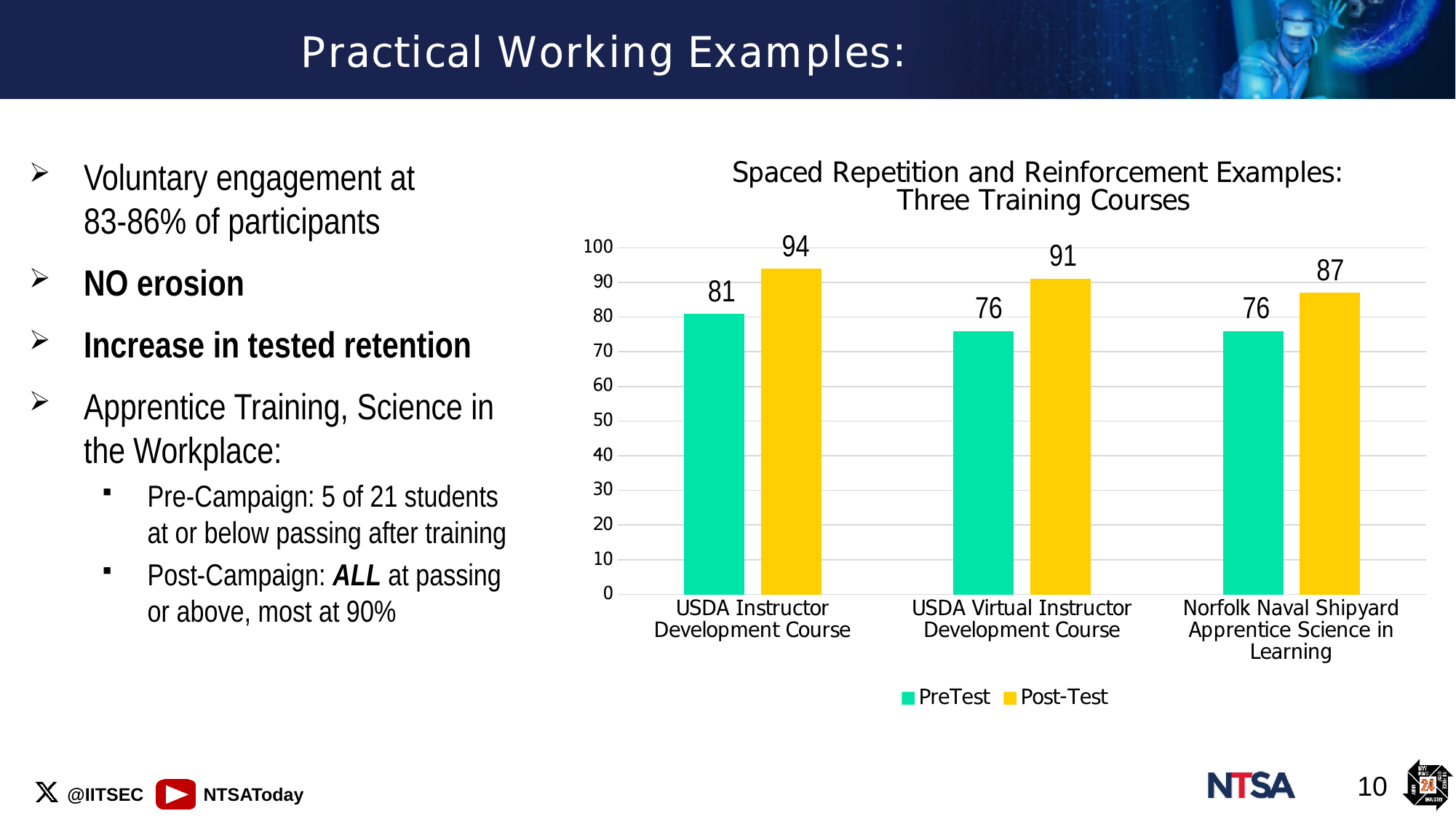

# Practical Working Examples:

### Chart: Spaced Repetition and Reinforcement Examples: Three Training Courses

| Category | PreTest | Post-Test |
|---|---|---|
| USDA Instructor Development Course | 81.0 | 94.0 |
| USDA Virtual Instructor Development Course | 76.0 | 91.0 |
| Norfolk Naval Shipyard Apprentice Science in Learning | 76.0 | 87.0 |
Voluntary engagement at
83-86% of participants
NO erosion
Increase in tested retention
Apprentice Training, Science in the Workplace:
Pre-Campaign: 5 of 21 students at or below passing after training
Post-Campaign: ALL at passing or above, most at 90%
94
91
87
81
76
76
10